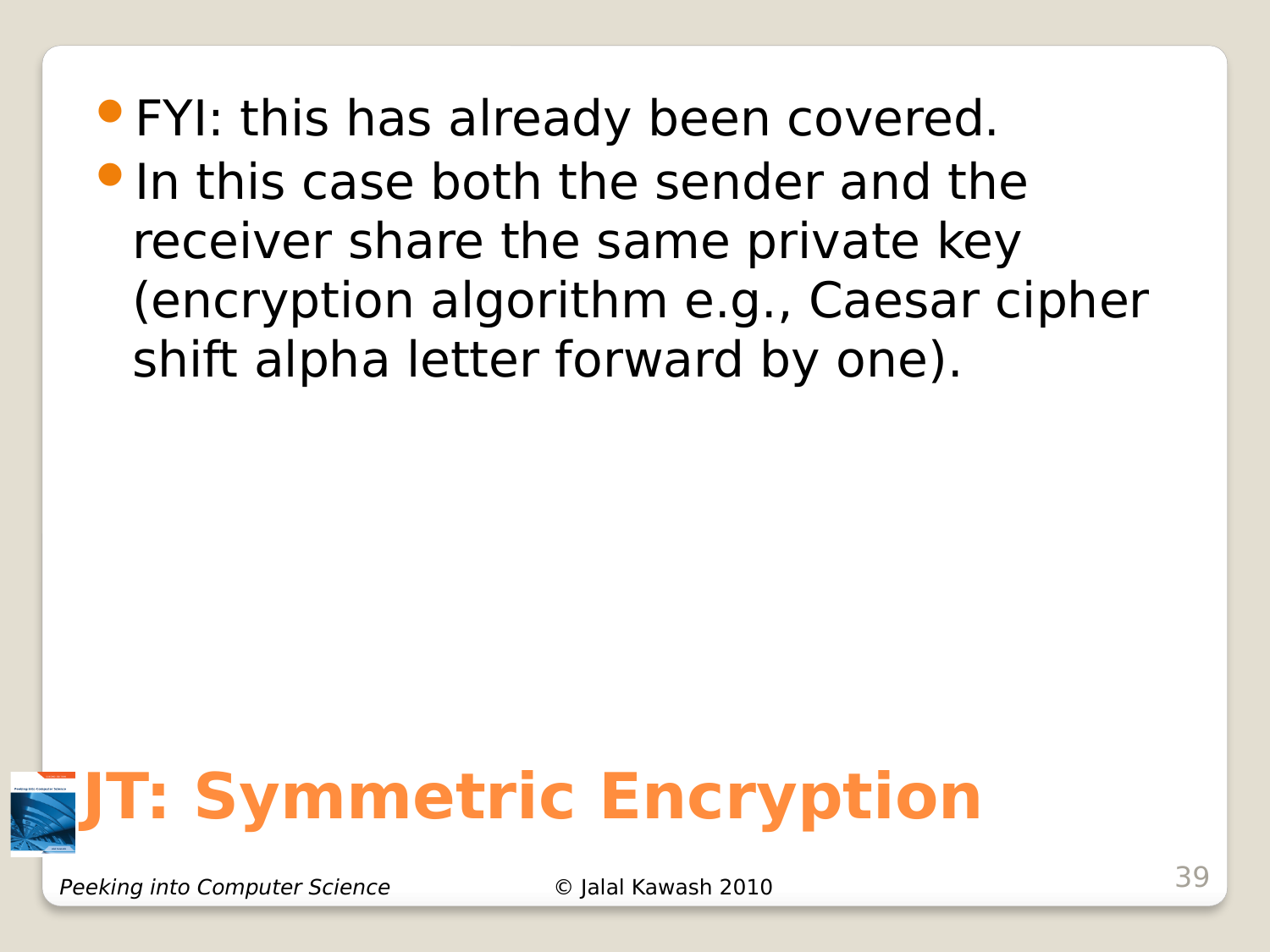

FYI: this has already been covered.
In this case both the sender and the receiver share the same private key (encryption algorithm e.g., Caesar cipher shift alpha letter forward by one).

# JT: Symmetric Encryption
39